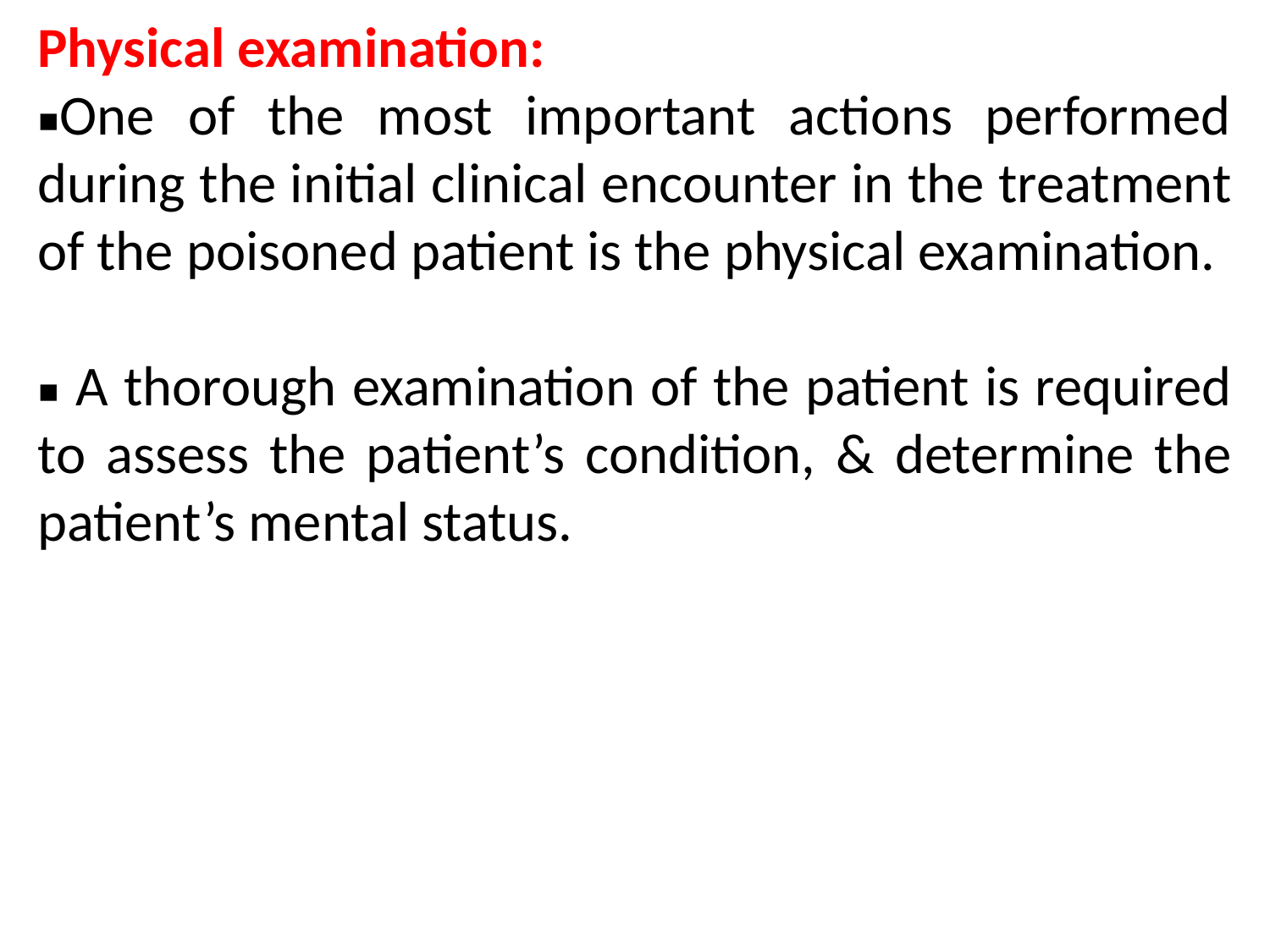

Physical examination:
One of the most important actions performed during the initial clinical encounter in the treatment of the poisoned patient is the physical examination.

 A thorough examination of the patient is required to assess the patient’s condition, & determine the patient’s mental status.